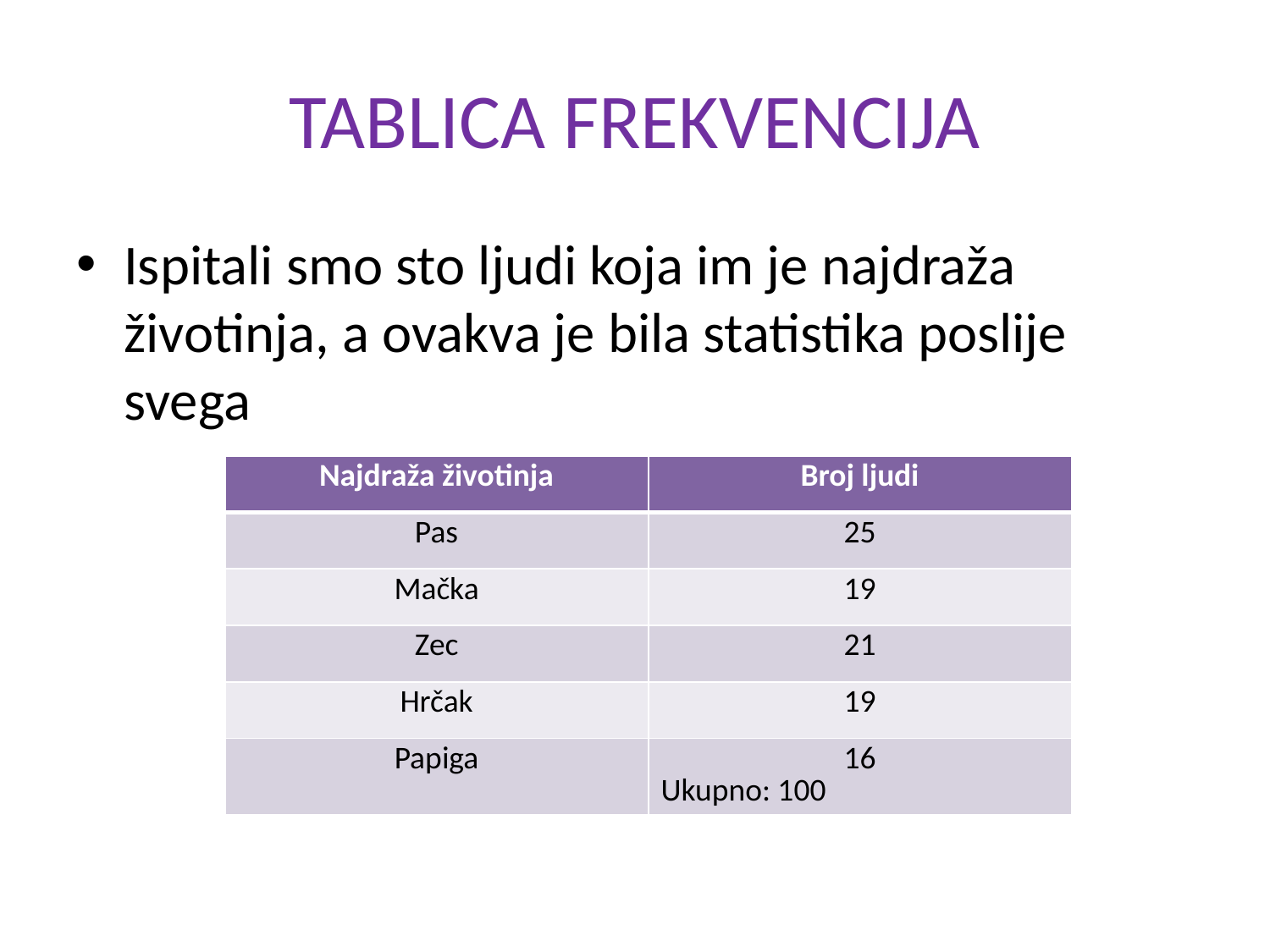

# TABLICA FREKVENCIJA
Ispitali smo sto ljudi koja im je najdraža životinja, a ovakva je bila statistika poslije svega

| Najdraža životinja | Broj ljudi |
| --- | --- |
| Pas | 25 |
| Mačka | 19 |
| Zec | 21 |
| Hrčak | 19 |
| Papiga | 16 Ukupno: 100 |